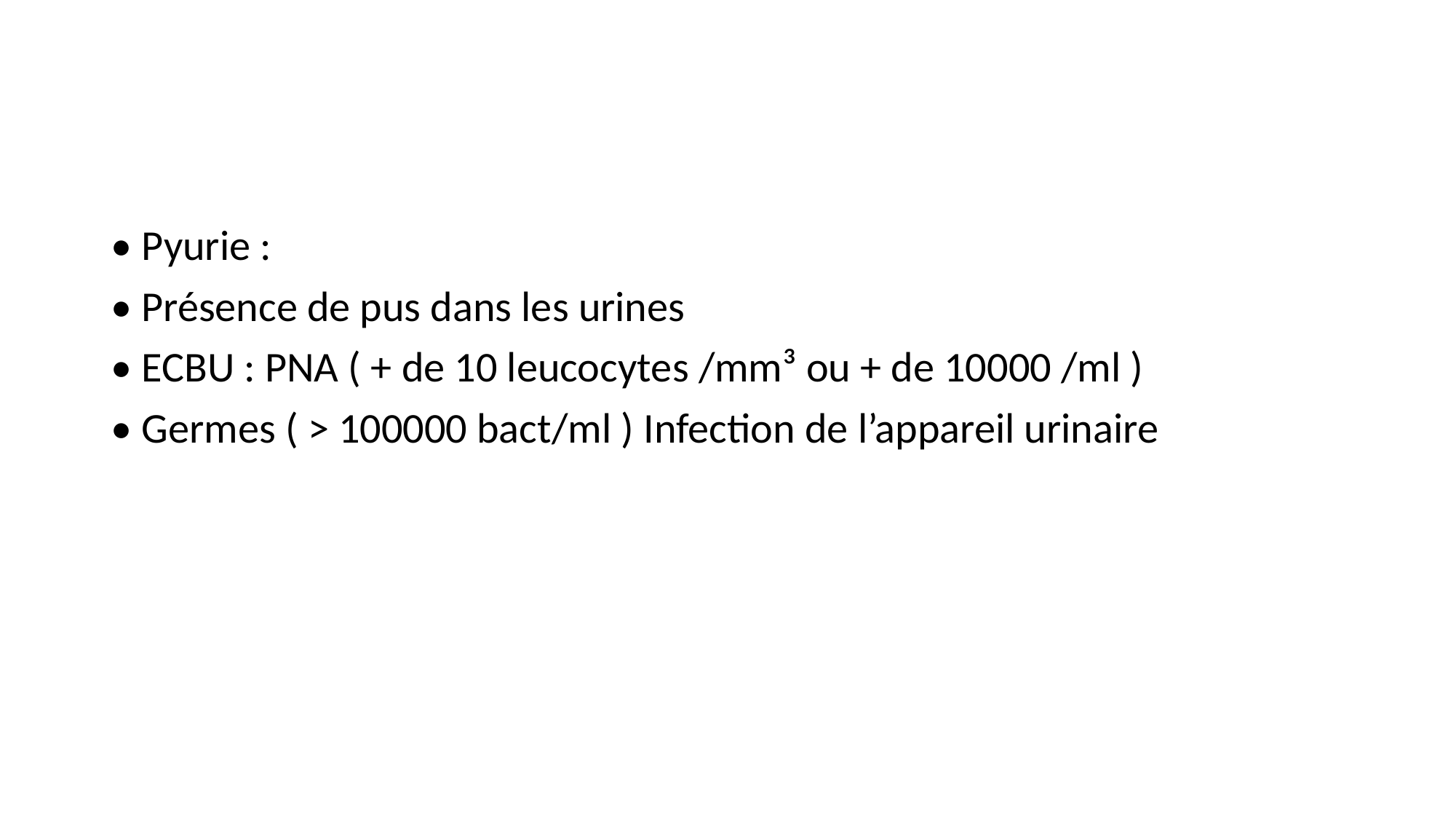

#
• Pyurie :
• Présence de pus dans les urines
• ECBU : PNA ( + de 10 leucocytes /mm³ ou + de 10000 /ml )
• Germes ( > 100000 bact/ml ) Infection de l’appareil urinaire